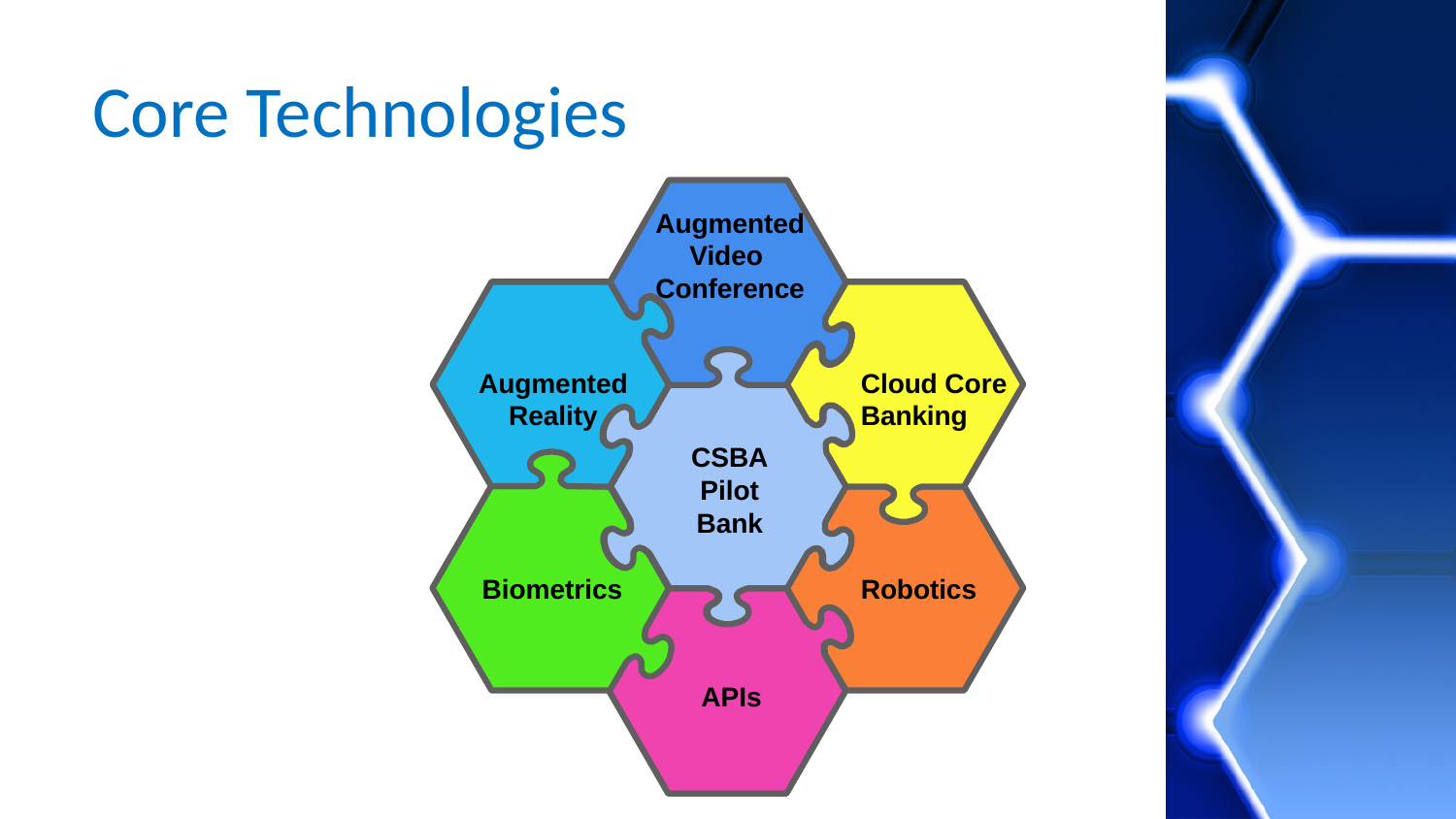

# Core Technologies

Augmented
Video
Conference

Cloud Core
Banking
Augmented
Reality
CSBA
Pilot
Bank

Biometrics
Robotics

APIs